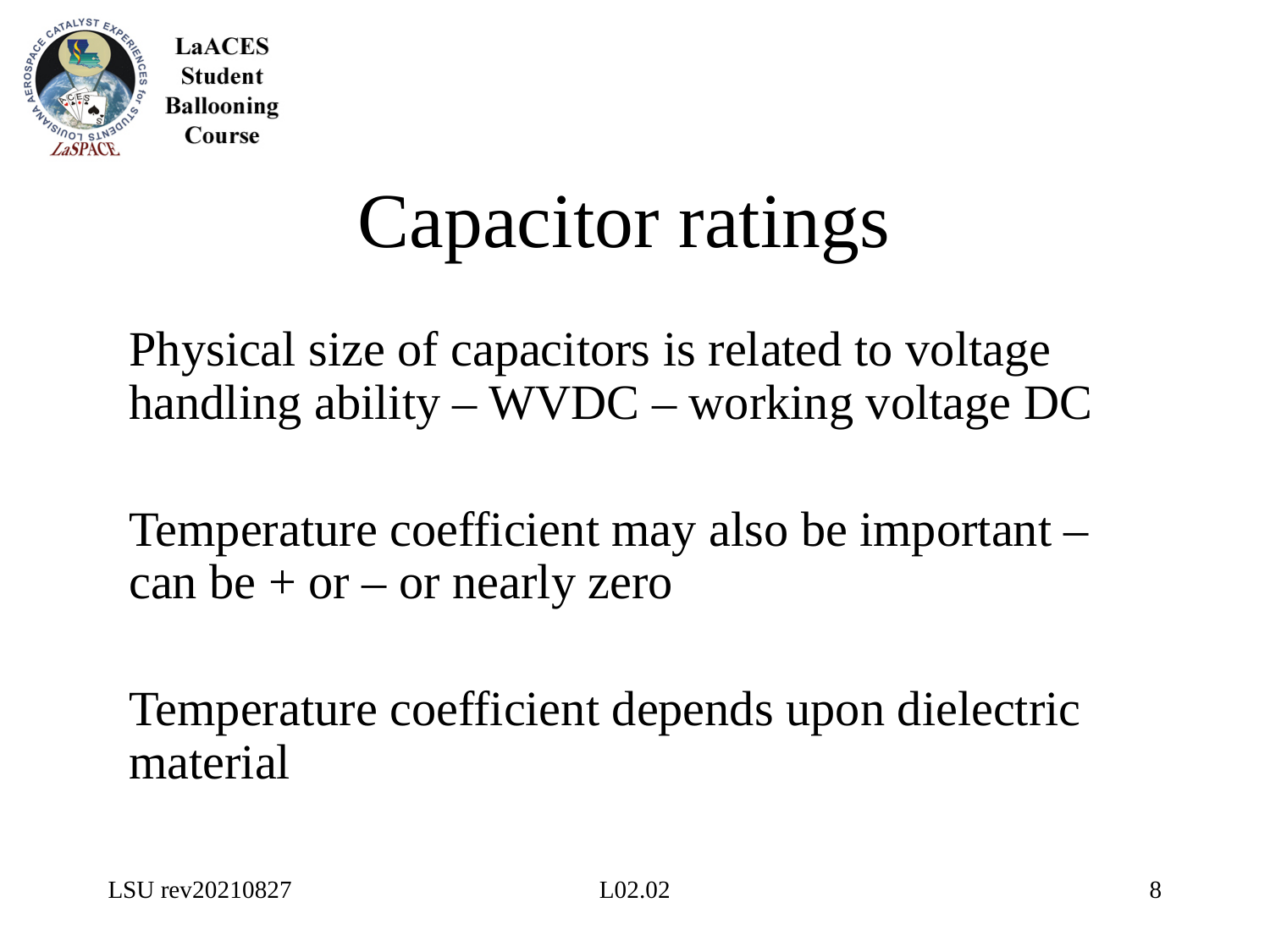

# Capacitor ratings
Physical size of capacitors is related to voltage handling ability – WVDC – working voltage DC

Temperature coefficient may also be important – can be + or – or nearly zero

Temperature coefficient depends upon dielectric material
LSU rev20210827
L02.02
8